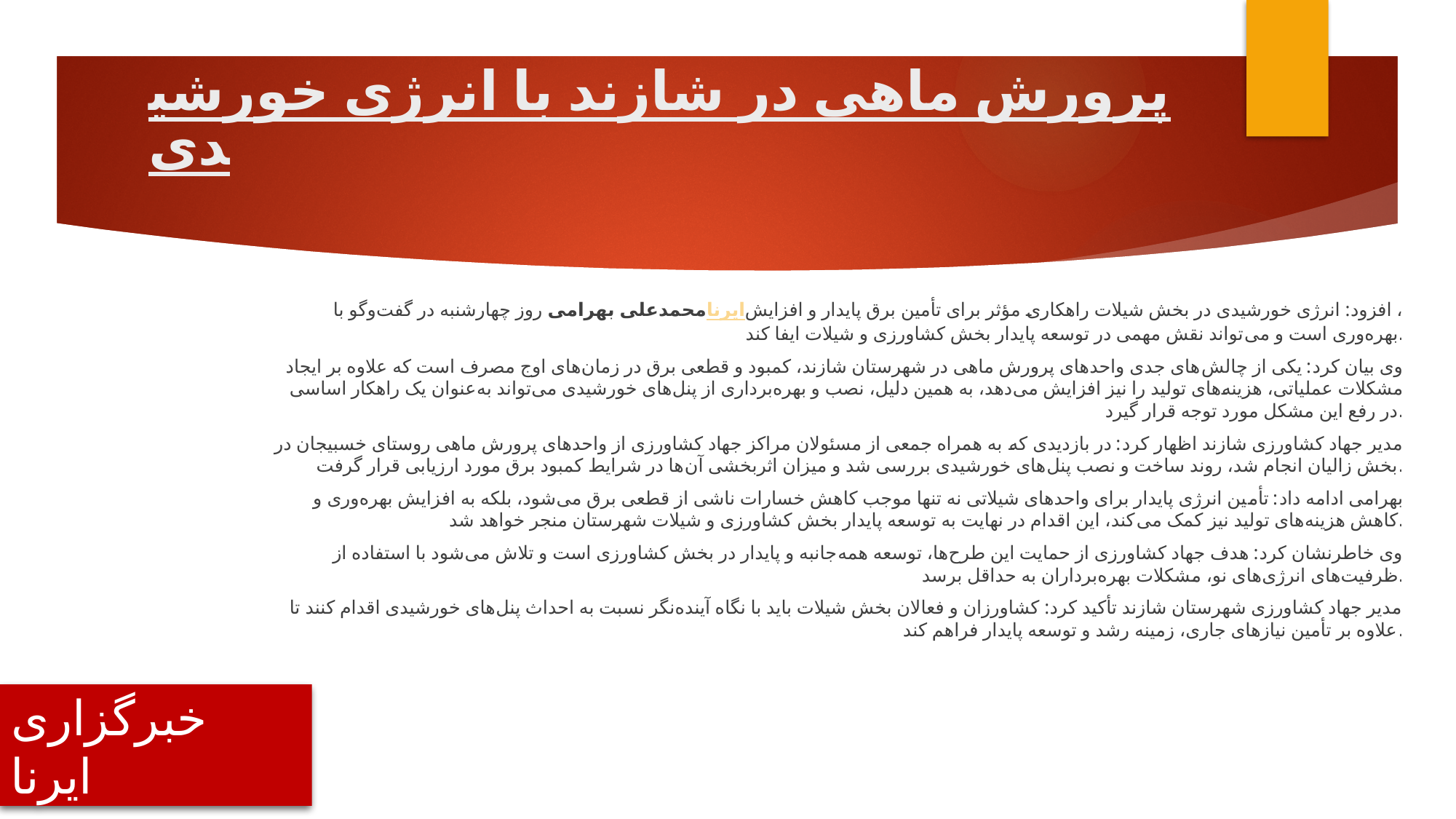

# پرورش ماهی در شازند با انرژی خورشیدی
محمدعلی بهرامی روز چهارشنبه در گفت‌وگو با ایرنا، افزود: انرژی خورشیدی در بخش شیلات راهکاری مؤثر برای تأمین برق پایدار و افزایش بهره‌وری است و می‌تواند نقش مهمی در توسعه پایدار بخش کشاورزی و شیلات ایفا کند.
وی بیان کرد: یکی از چالش‌های جدی واحدهای پرورش ماهی در شهرستان شازند، کمبود و قطعی برق در زمان‌های اوج مصرف است که علاوه بر ایجاد مشکلات عملیاتی، هزینه‌های تولید را نیز افزایش می‌دهد، به همین دلیل، نصب و بهره‌برداری از پنل‌های خورشیدی می‌تواند به‌عنوان یک راهکار اساسی در رفع این مشکل مورد توجه قرار گیرد.
مدیر جهاد کشاورزی شازند اظهار کرد: در بازدیدی که به همراه جمعی از مسئولان مراکز جهاد کشاورزی از واحدهای پرورش ماهی روستای خسبیجان در بخش زالیان انجام شد، روند ساخت و نصب پنل‌های خورشیدی بررسی شد و میزان اثربخشی آن‌ها در شرایط کمبود برق مورد ارزیابی قرار گرفت.
بهرامی ادامه داد: تأمین انرژی پایدار برای واحدهای شیلاتی نه تنها موجب کاهش خسارات ناشی از قطعی برق می‌شود، بلکه به افزایش بهره‌وری و کاهش هزینه‌های تولید نیز کمک می‌کند، این اقدام در نهایت به توسعه پایدار بخش کشاورزی و شیلات شهرستان منجر خواهد شد.
وی خاطرنشان کرد: هدف جهاد کشاورزی از حمایت این طرح‌ها، توسعه همه‌جانبه و پایدار در بخش کشاورزی است و تلاش می‌شود با استفاده از ظرفیت‌های انرژی‌های نو، مشکلات بهره‌برداران به حداقل برسد.
مدیر جهاد کشاورزی شهرستان شازند تأکید کرد: کشاورزان و فعالان بخش شیلات باید با نگاه آینده‌نگر نسبت به احداث پنل‌های خورشیدی اقدام کنند تا علاوه بر تأمین نیازهای جاری، زمینه رشد و توسعه پایدار فراهم کند.

خبرگزاری ایرنا